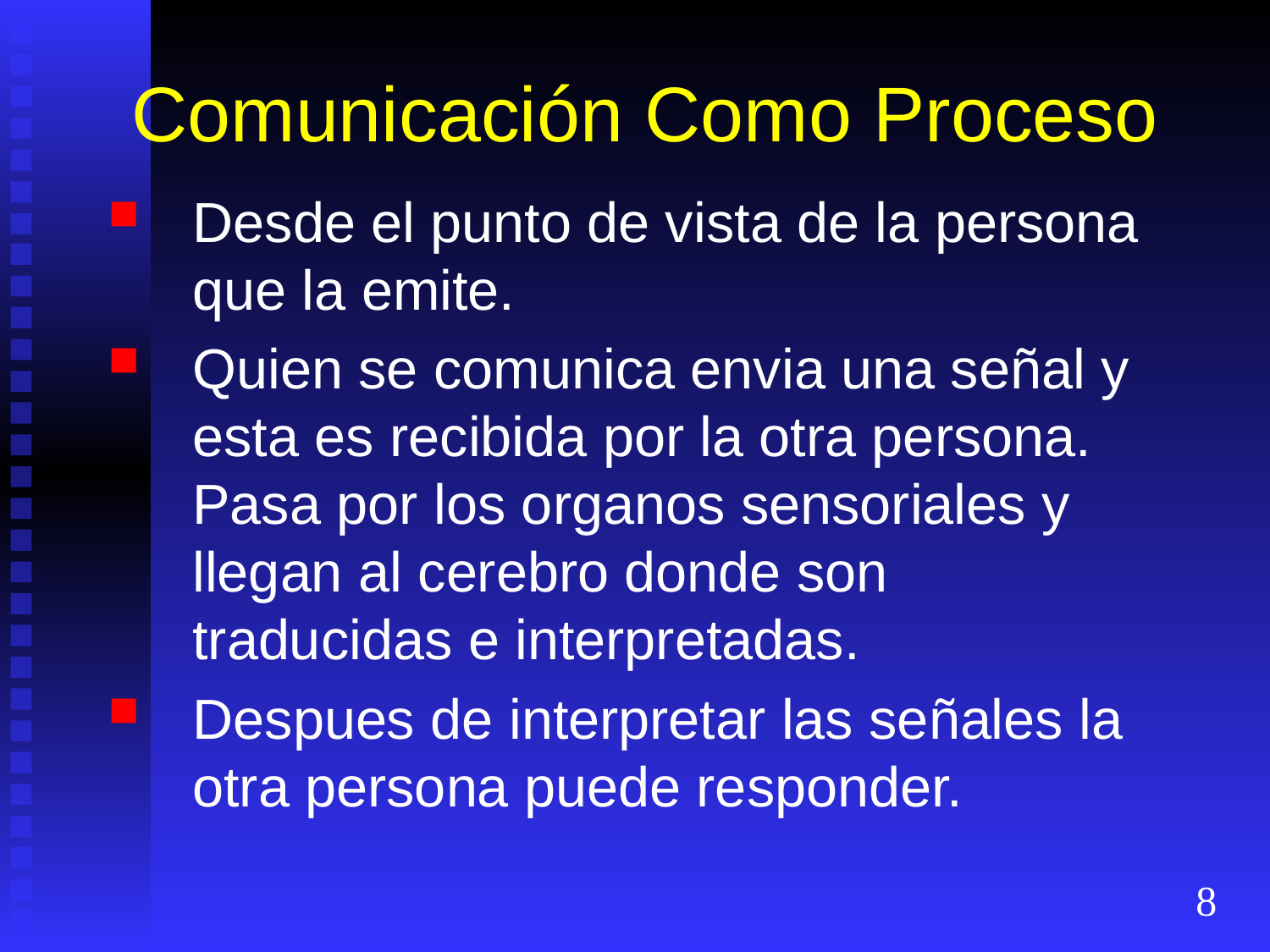

# Comunicación Como Proceso
Desde el punto de vista de la persona que la emite.
Quien se comunica envia una señal y esta es recibida por la otra persona. Pasa por los organos sensoriales y llegan al cerebro donde son traducidas e interpretadas.
Despues de interpretar las señales la otra persona puede responder.
8